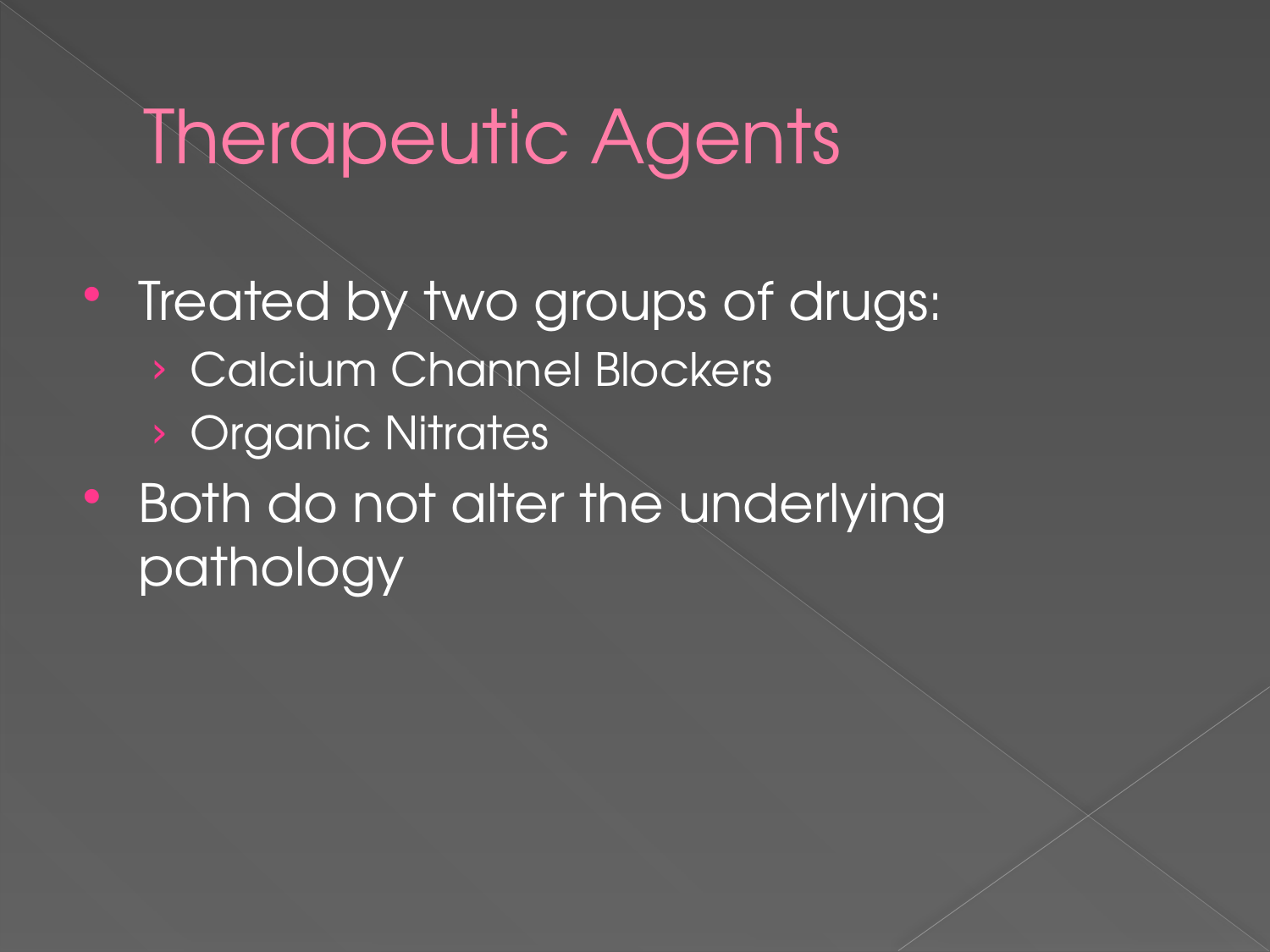

# Therapeutic Agents
Treated by two groups of drugs:
Calcium Channel Blockers
Organic Nitrates
Both do not alter the underlying pathology